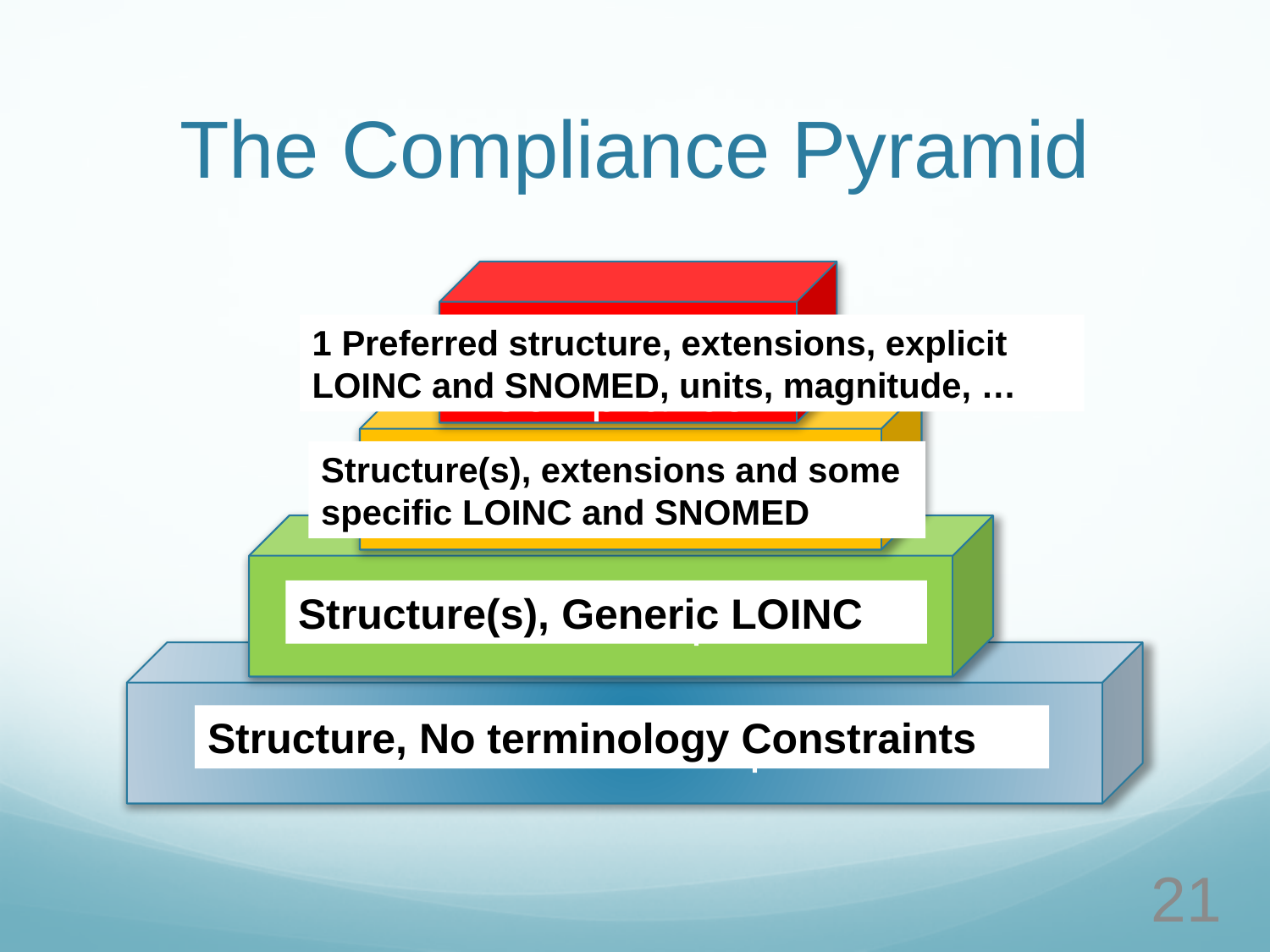

# The Compliance Pyramid
HSPC Compliance
1 Preferred structure, extensions, explicit LOINC and SNOMED, units, magnitude, …
Argonaut Compliance
Structure(s), extensions and some specific LOINC and SNOMED
HL7 FHIR Compliance
Structure(s), Generic LOINC
HL7 Version 2 Compliance
Structure, No terminology Constraints
21